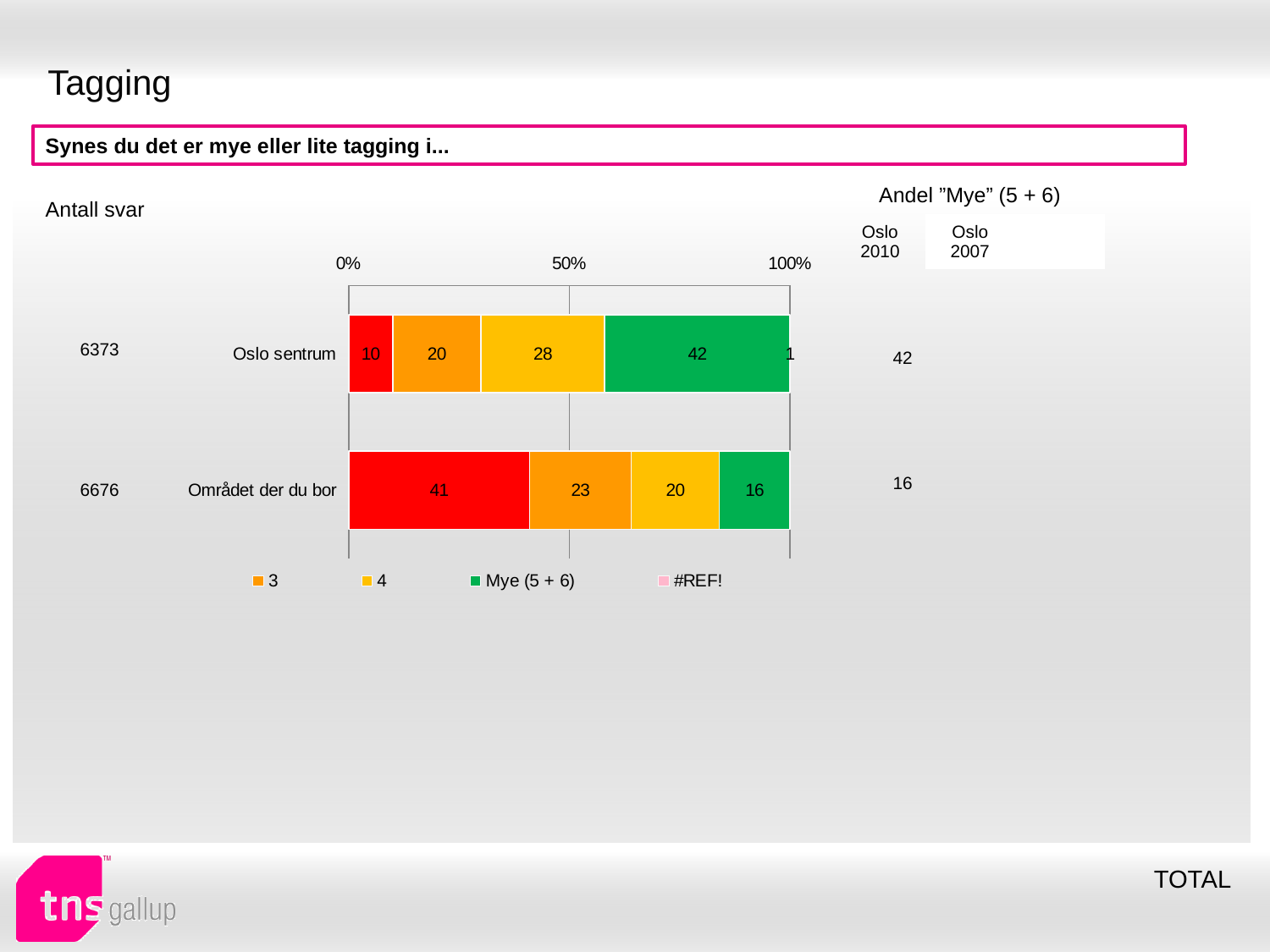

# Tagging
Synes du det er mye eller lite tagging i...
| Andel ”Mye” (5 + 6) |  |  |
| --- | --- | --- |
| Oslo 2010 | Oslo 2007 |  |
| Antall svar |
| --- |

[unsupported chart]

| 6373 |
| --- |
| 6676 |
| 42 |  |  |
| --- | --- | --- |
| 16 |  |  |
TOTAL